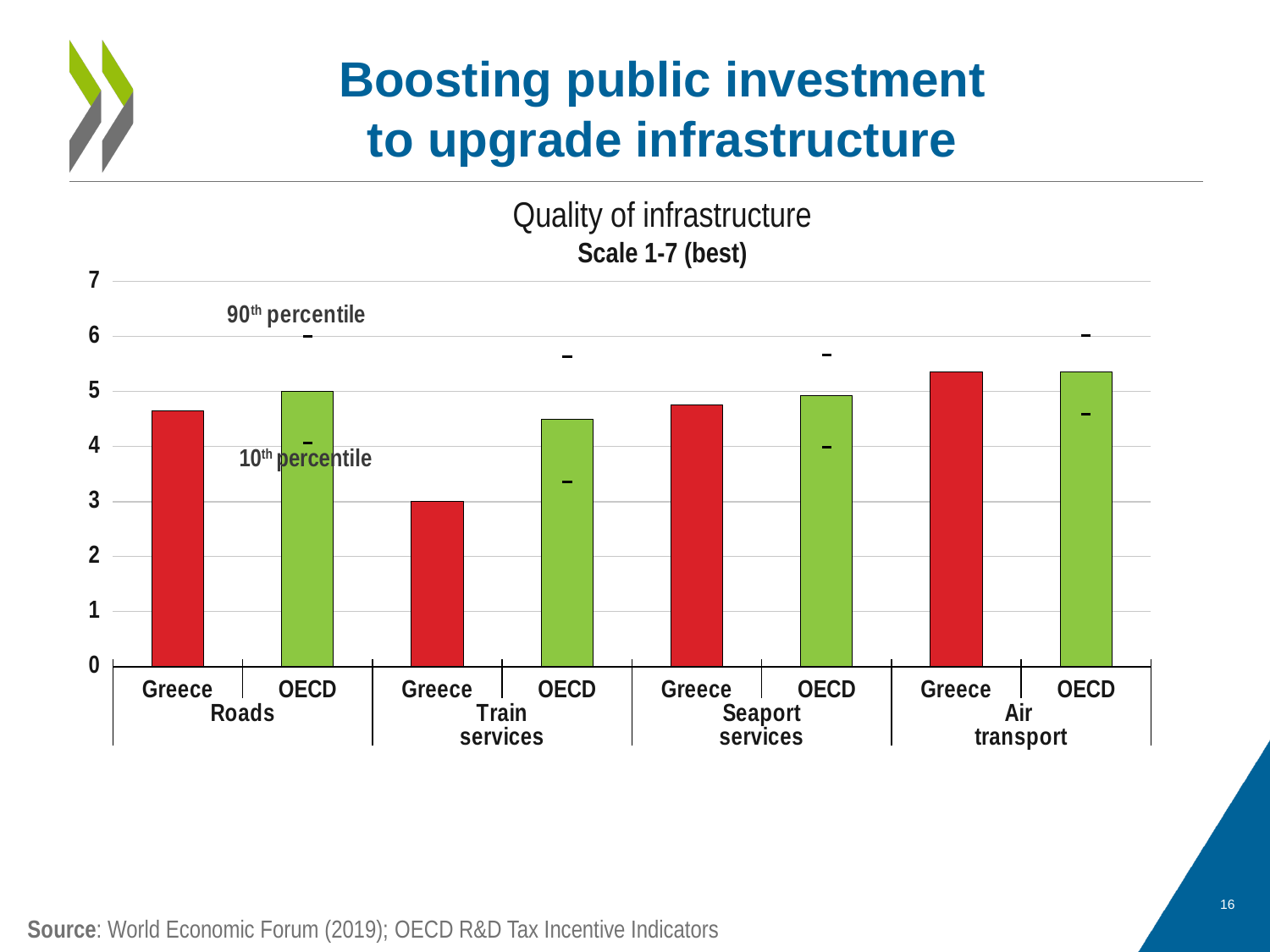

# Boosting public investment to upgrade infrastructure
Quality of infrastructure
Scale 1-7 (best)

### Chart

| Category |  | 10th | 90th |
|---|---|---|---|
| Greece | 4.641767979 | None | None |
| OECD | 4.996668226222222 | 4.0704681874999995 | 6.000385046 |
| Greece | 3.008141756 | None | None |
| OECD | 4.494869470628572 | 3.3628588674 | 5.639342308 |
| Greece | 4.751530647 | None | None |
| OECD | 4.921853283999999 | 3.9868071075 | 5.665629148500001 |
| Greece | 5.353565693 | None | None |
| OECD | 5.358600603277778 | 4.5904378895 | 6.0221414565 |
10th percentile
16
Source: World Economic Forum (2019); OECD R&D Tax Incentive Indicators